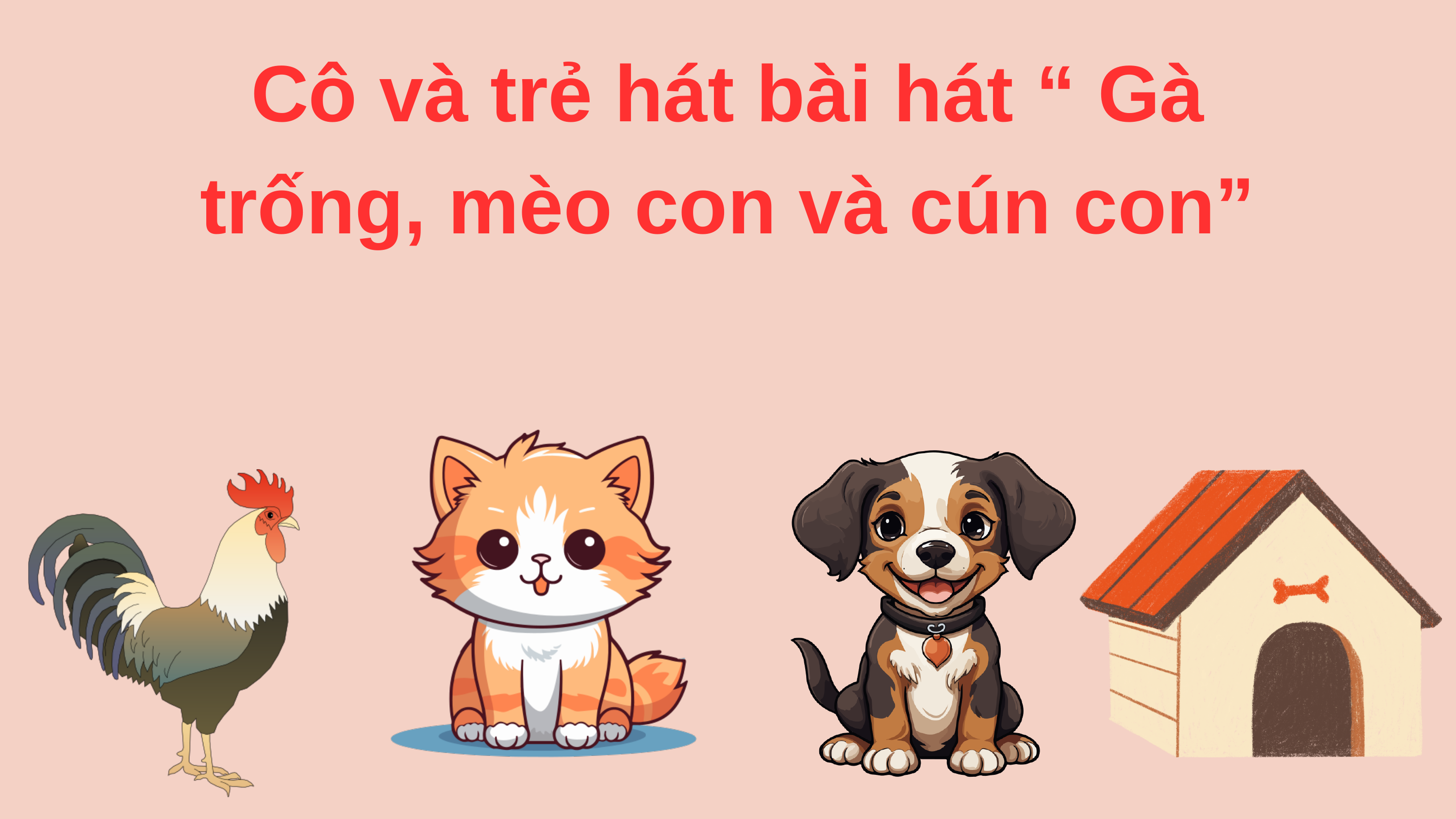

Cô và trẻ hát bài hát “ Gà trống, mèo con và cún con”